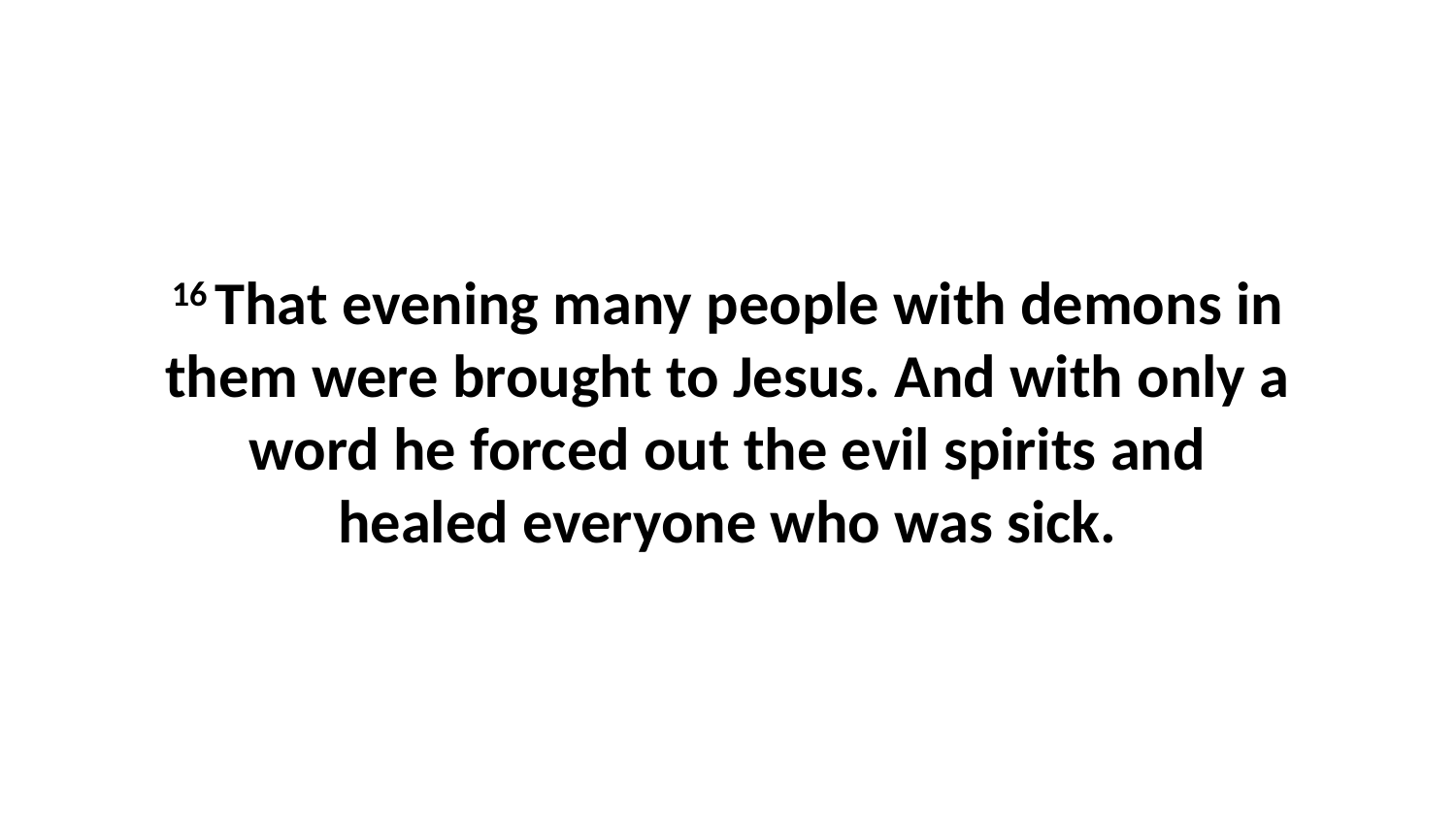

16 That evening many people with demons in them were brought to Jesus. And with only a word he forced out the evil spirits and healed everyone who was sick.